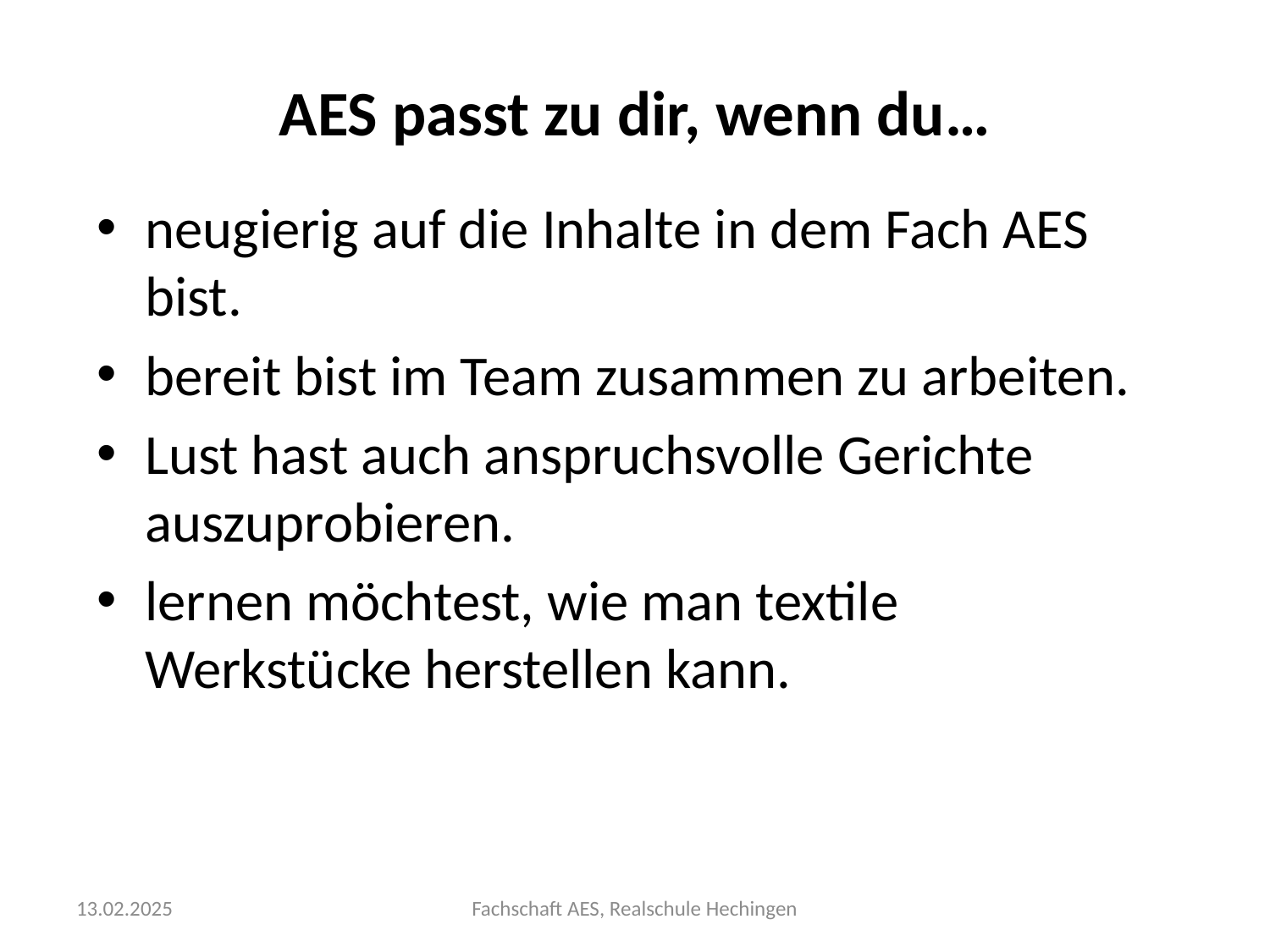

AES passt zu dir, wenn du…
neugierig auf die Inhalte in dem Fach AES bist.
bereit bist im Team zusammen zu arbeiten.
Lust hast auch anspruchsvolle Gerichte auszuprobieren.
lernen möchtest, wie man textile Werkstücke herstellen kann.

13.02.2025
Fachschaft AES, Realschule Hechingen